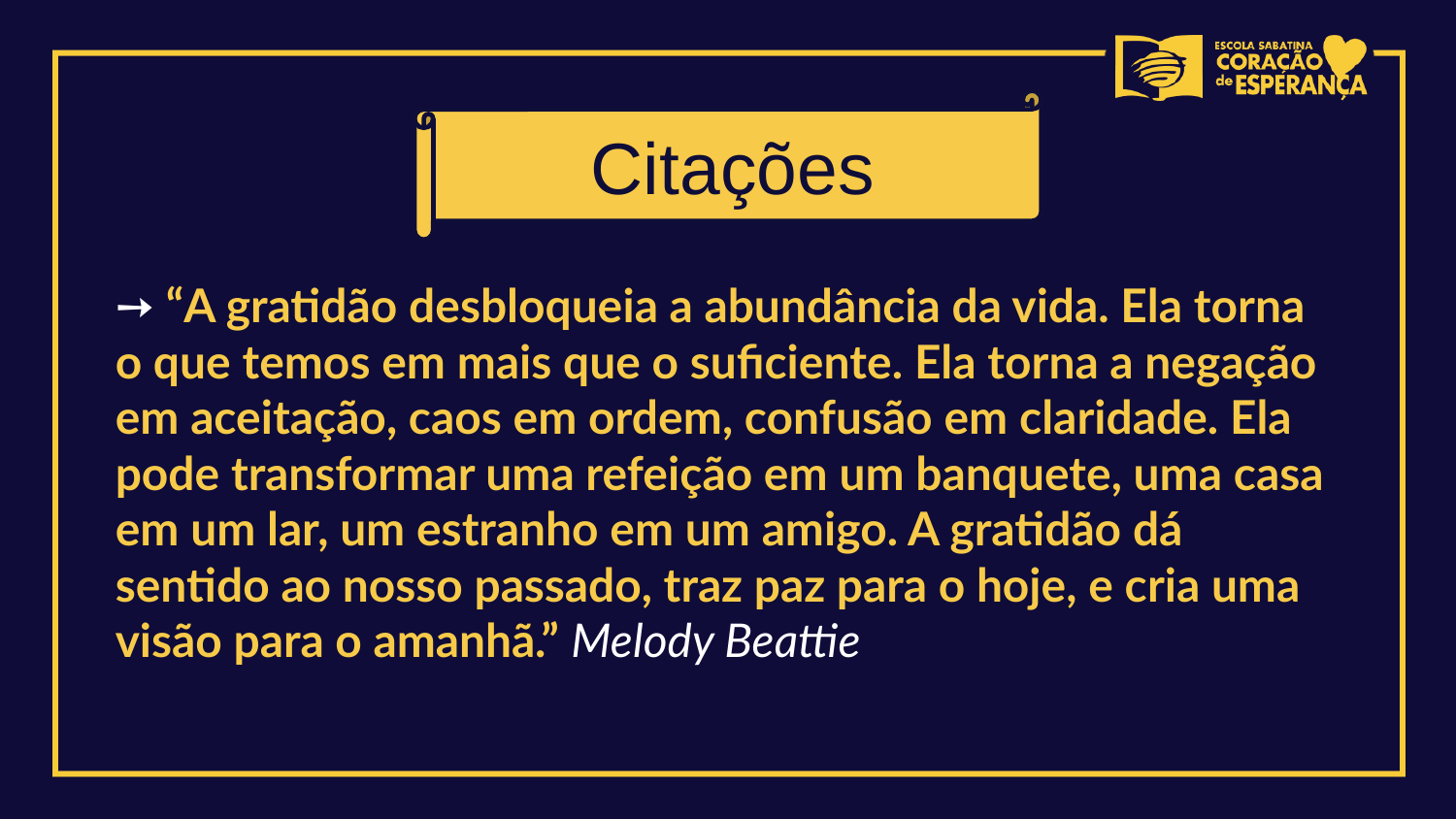

Citações
➙ “A gratidão desbloqueia a abundância da vida. Ela torna o que temos em mais que o suficiente. Ela torna a negação em aceitação, caos em ordem, confusão em claridade. Ela pode transformar uma refeição em um banquete, uma casa em um lar, um estranho em um amigo. A gratidão dá sentido ao nosso passado, traz paz para o hoje, e cria uma visão para o amanhã.” Melody Beattie